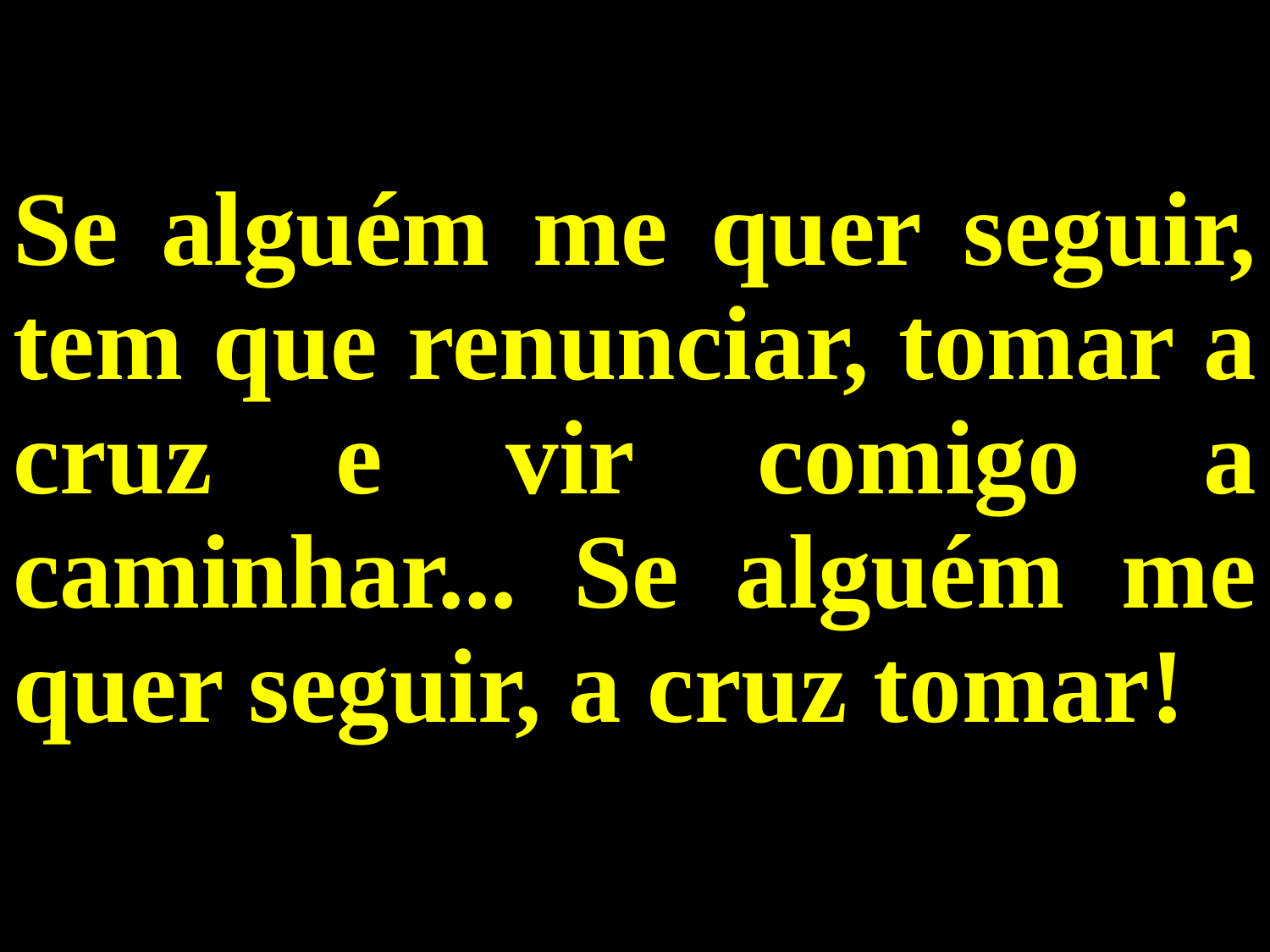

#
Se alguém me quer seguir, tem que renunciar, tomar a cruz e vir comigo a caminhar... Se alguém me quer seguir, a cruz tomar!